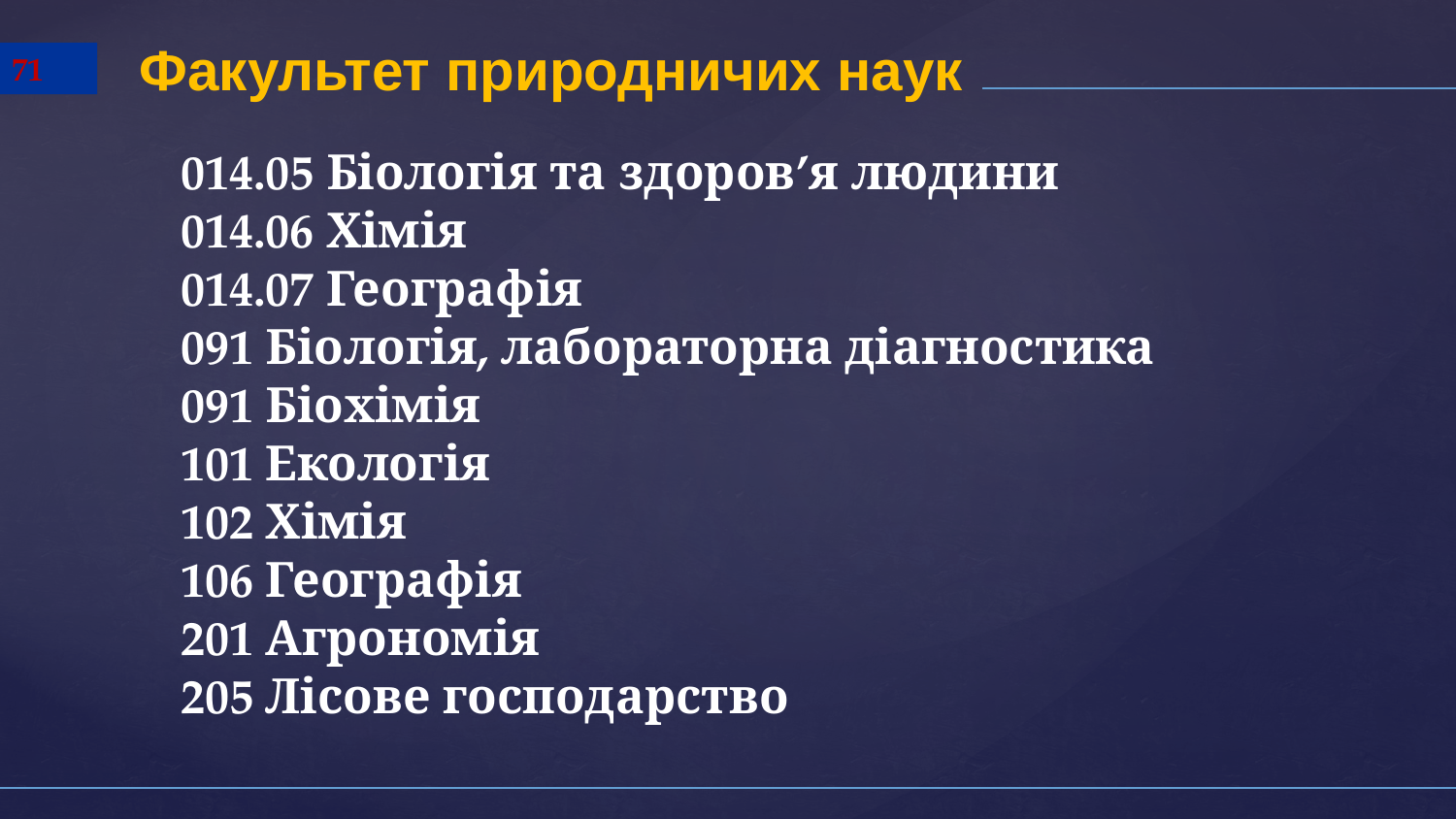

Факультет природничих наук
71

014.05 Біологія та здоров’я людини
014.06 Хімія
014.07 Географія
091 Біологія, лабораторна діагностика
091 Біохімія
101 Екологія
102 Хімія
106 Географія
201 Агрономія
205 Лісове господарство